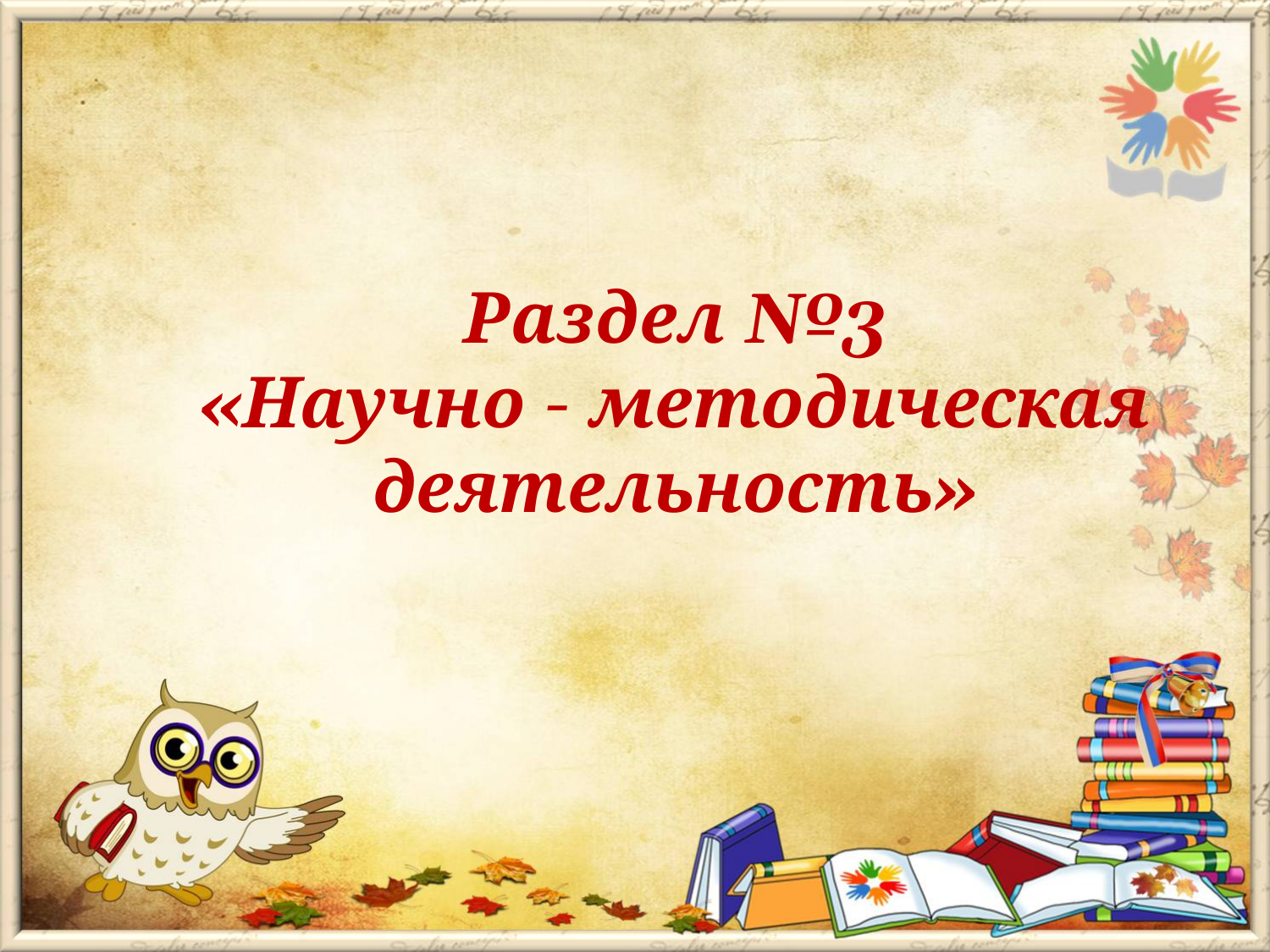

# Раздел №3 «Научно - методическая деятельность»